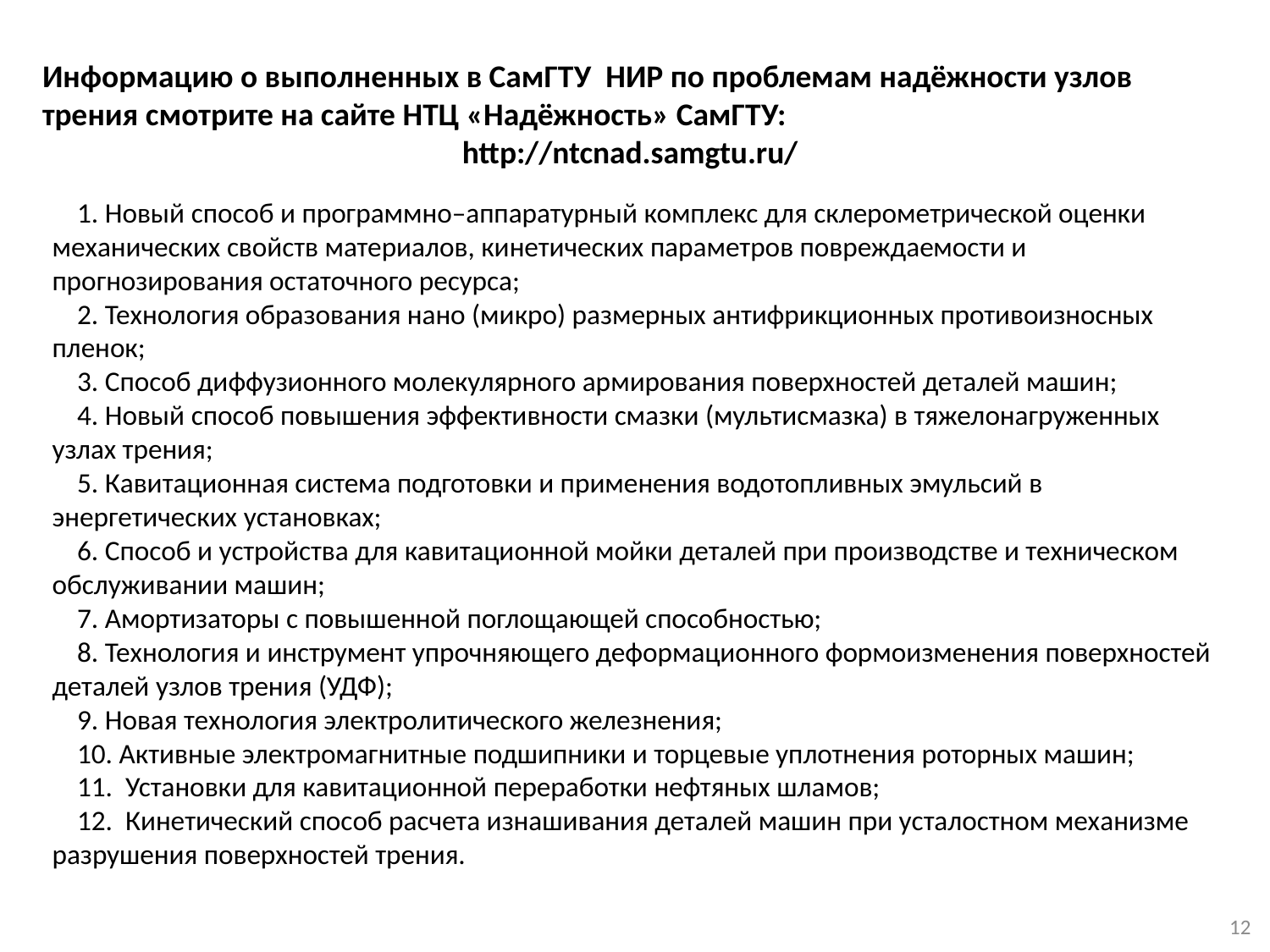

Информацию о выполненных в СамГТУ  НИР по проблемам надёжности узлов трения смотрите на сайте НТЦ «Надёжность» СамГТУ:
http://ntcnad.samgtu.ru/
1. Новый способ и программно–аппаратурный комплекс для склерометрической оценки механических свойств материалов, кинетических параметров повреждаемости и прогнозирования остаточного ресурса;
2. Технология образования нано (микро) размерных антифрикционных противоизносных пленок;
3. Способ диффузионного молекулярного армирования поверхностей деталей машин;
4. Новый способ повышения эффективности смазки (мультисмазка) в тяжелонагруженных узлах трения;
5. Кавитационная система подготовки и применения водотопливных эмульсий в энергетических установках;
6. Способ и устройства для кавитационной мойки деталей при производстве и техническом обслуживании машин;
7. Амортизаторы с повышенной поглощающей способностью;
8. Технология и инструмент упрочняющего деформационного формоизменения поверхностей деталей узлов трения (УДФ);
9. Новая технология электролитического железнения;
10. Активные электромагнитные подшипники и торцевые уплотнения роторных машин;
11.  Установки для кавитационной переработки нефтяных шламов;
12.  Кинетический способ расчета изнашивания деталей машин при усталостном механизме разрушения поверхностей трения.

12